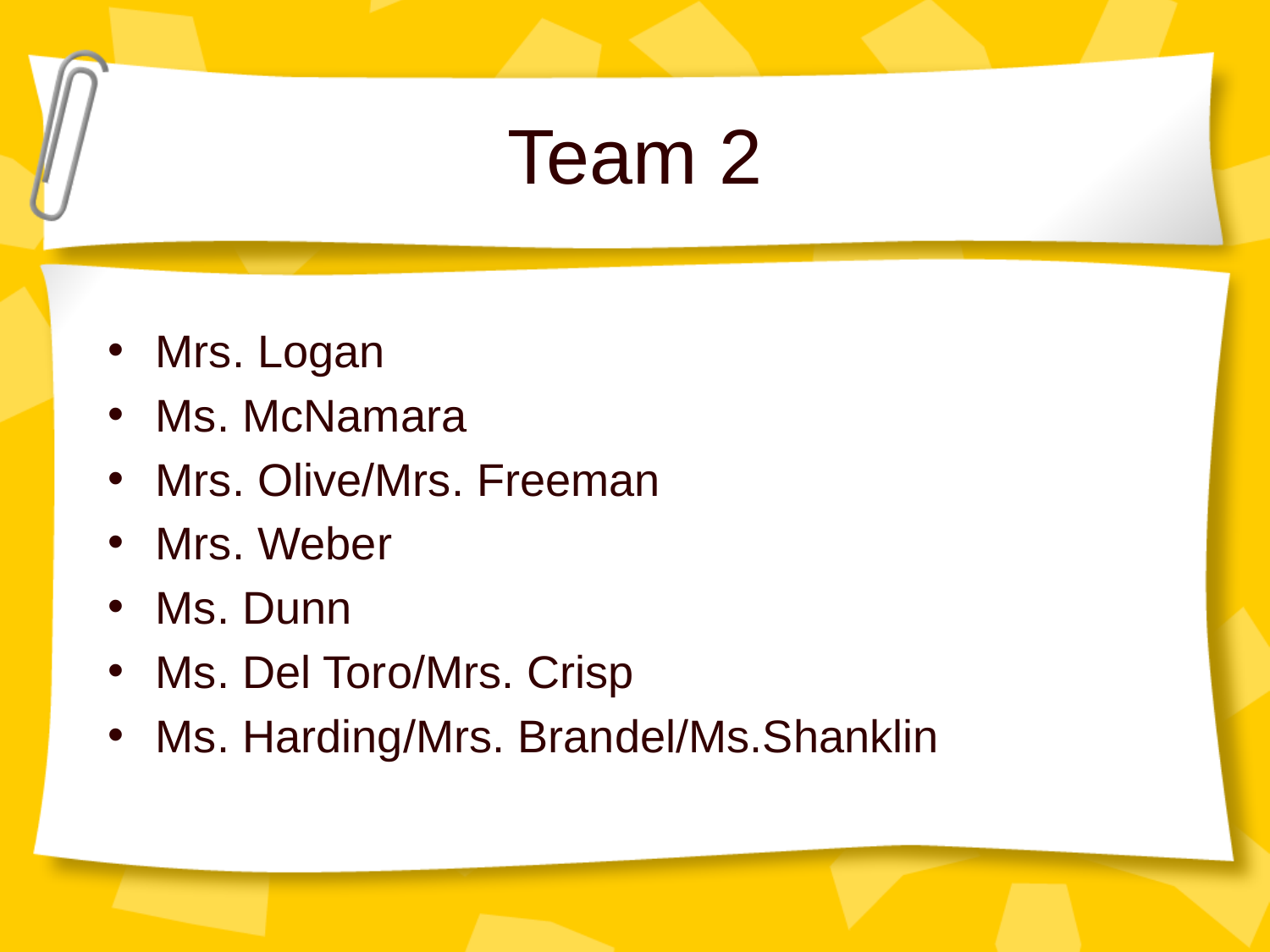

# Team 2
Mrs. Logan
Ms. McNamara
Mrs. Olive/Mrs. Freeman
Mrs. Weber
Ms. Dunn
Ms. Del Toro/Mrs. Crisp
Ms. Harding/Mrs. Brandel/Ms.Shanklin